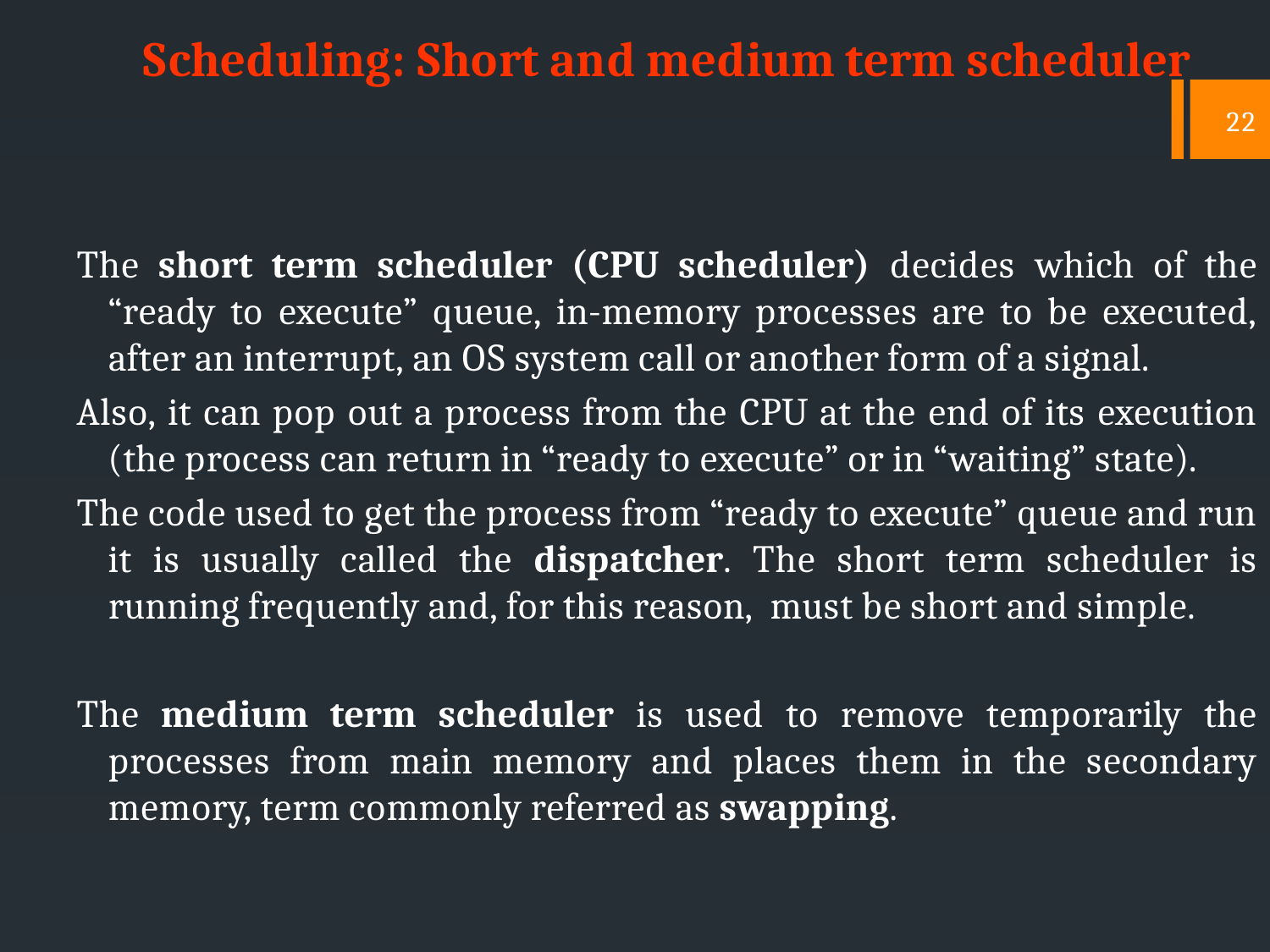

Scheduling: Short and medium term scheduler
22
The short term scheduler (CPU scheduler) decides which of the “ready to execute” queue, in-memory processes are to be executed, after an interrupt, an OS system call or another form of a signal.
Also, it can pop out a process from the CPU at the end of its execution (the process can return in “ready to execute” or in “waiting” state).
The code used to get the process from “ready to execute” queue and run it is usually called the dispatcher. The short term scheduler is running frequently and, for this reason,  must be short and simple.

The medium term scheduler is used to remove temporarily the processes from main memory and places them in the secondary memory, term commonly referred as swapping.